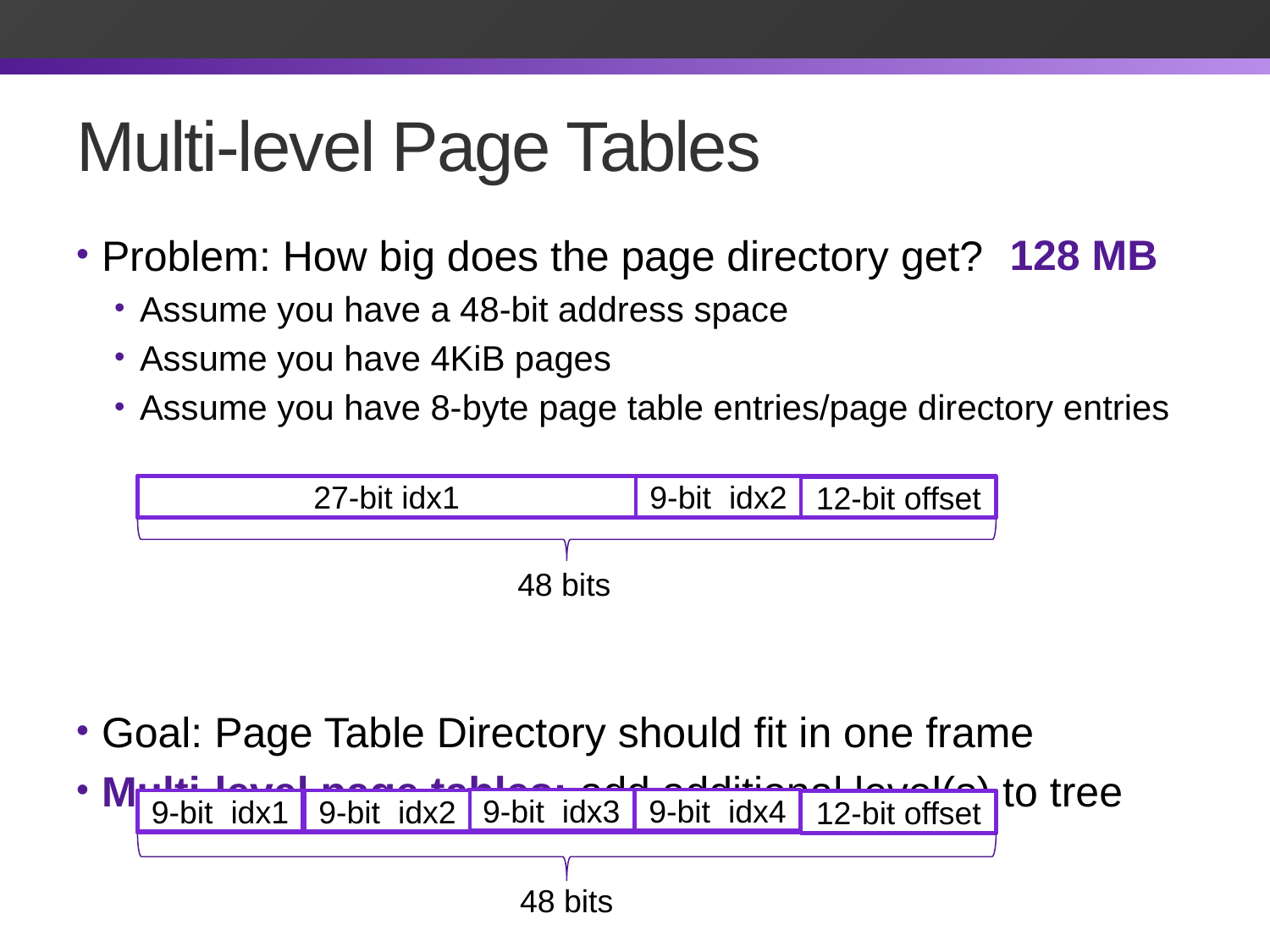

# Multi-level Page Tables

Problem: How big does the page directory get?
Assume you have a 48-bit address space
Assume you have 4KiB pages
Assume you have 8-byte page table entries/page directory entries

Goal: Page Table Directory should fit in one frame
Multi-level page tables: add additional level(s) to tree
128 MB

27-bit idx1

9-bit  idx2
12-bit offset
48 bits
9-bit  idx3
9-bit  idx4
9-bit  idx1
9-bit  idx2

12-bit offset
48 bits